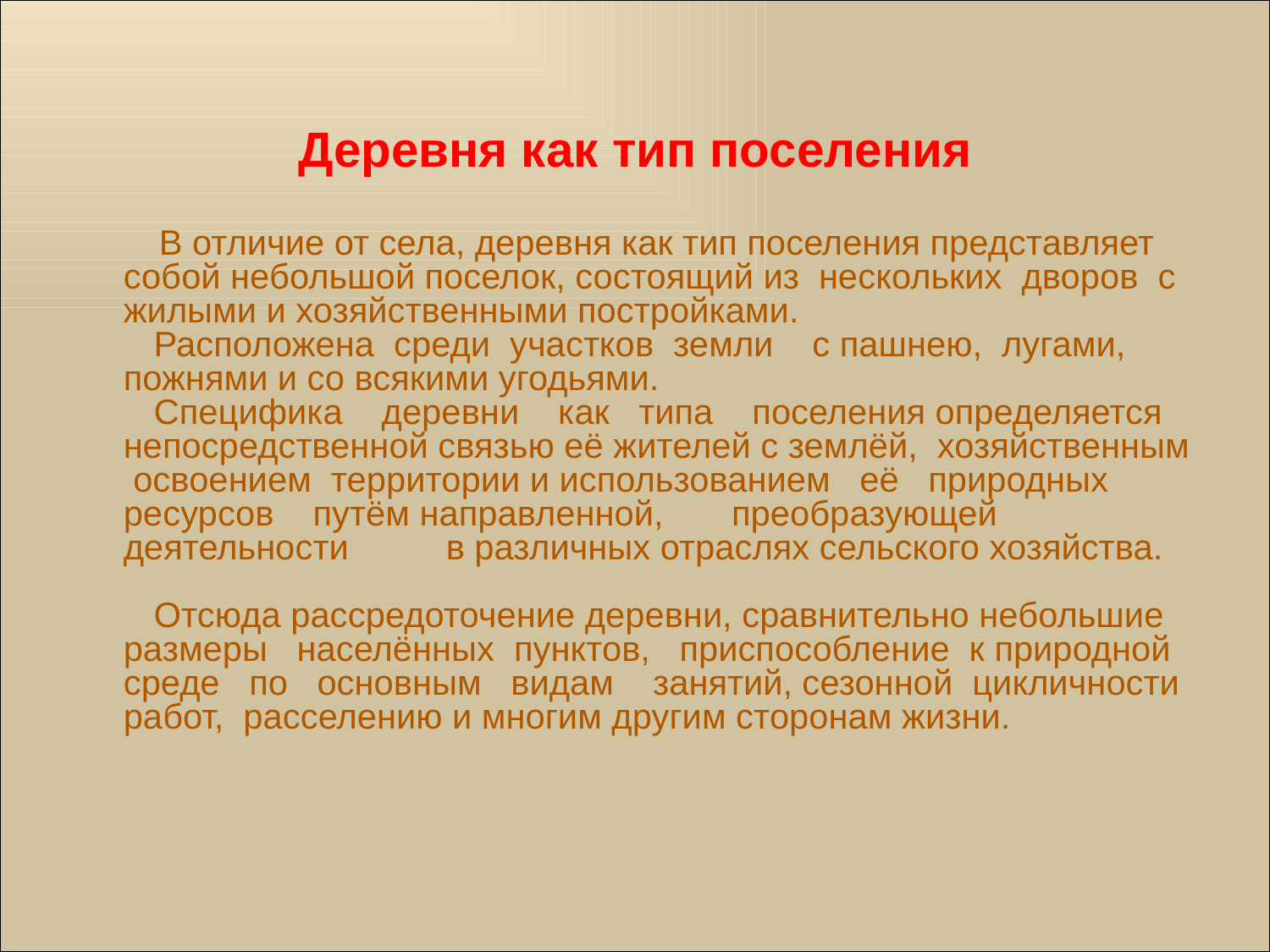

Деревня как тип поселения
     	    В отличие от села, деревня как тип поселения представляет собой небольшой поселок, состоящий из  нескольких  дворов  с жилыми и хозяйственными постройками.
        Расположена  среди  участков  земли    с пашнею,  лугами,  пожнями и со всякими угодьями.
        Специфика    деревни    как   типа    поселения определяется непосредственной связью её жителей с землёй,  хозяйственным  освоением  территории и использованием   её   природных   ресурсов    путём направленной,       преобразующей      деятельности          в различных отраслях сельского хозяйства.
        Отсюда рассредоточение деревни, сравнительно небольшие размеры   населённых  пунктов,   приспособление  к природной   среде   по   основным   видам    занятий, сезонной  цикличности работ,  расселению и многим другим сторонам жизни.